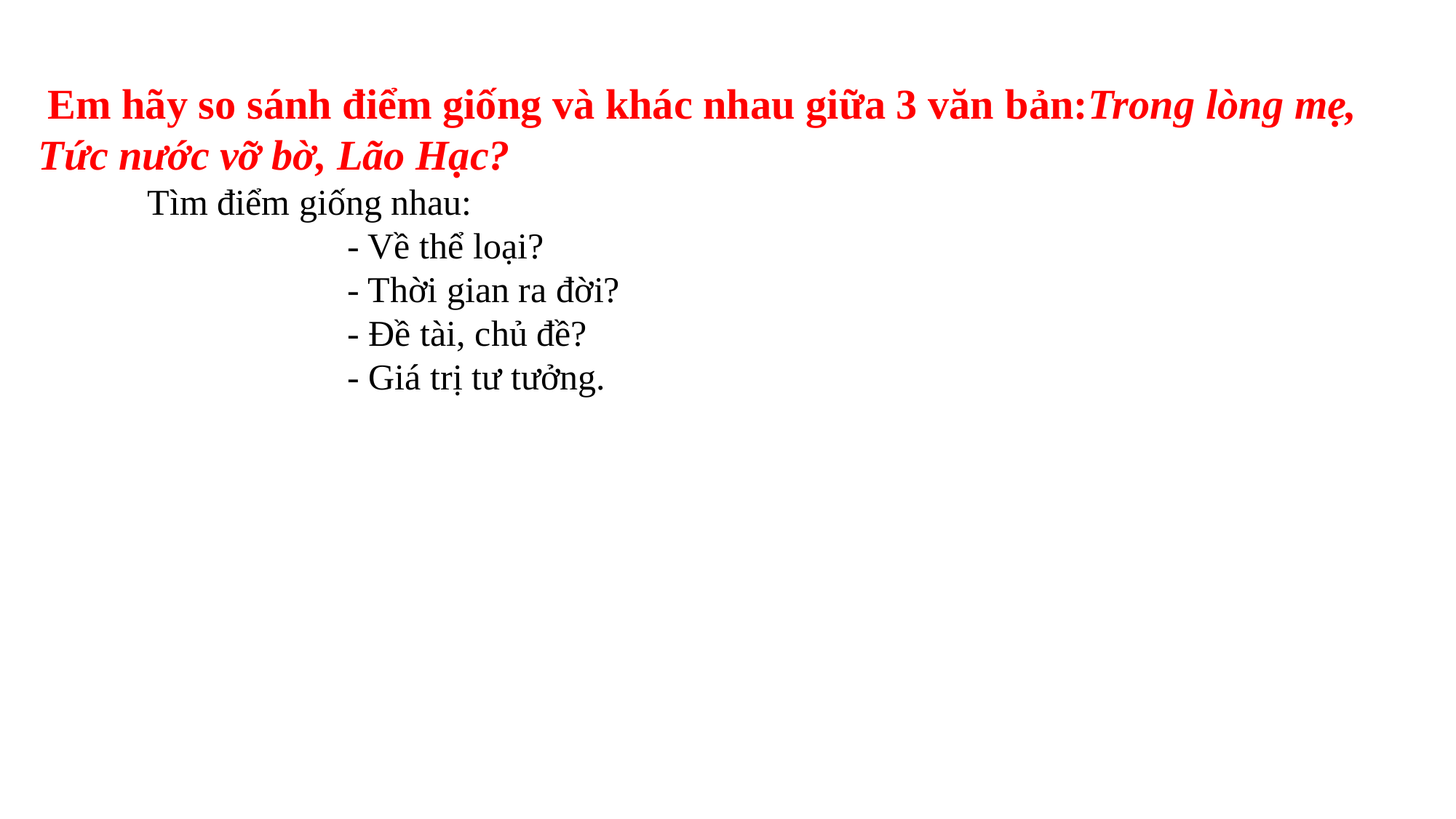

Em hãy so sánh điểm giống và khác nhau giữa 3 văn bản:Trong lòng mẹ, Tức nước vỡ bờ, Lão Hạc?
            Tìm điểm giống nhau:
                                  - Về thể loại?
                                  - Thời gian ra đời?
                                  - Đề tài, chủ đề?
                                  - Giá trị tư tưởng.